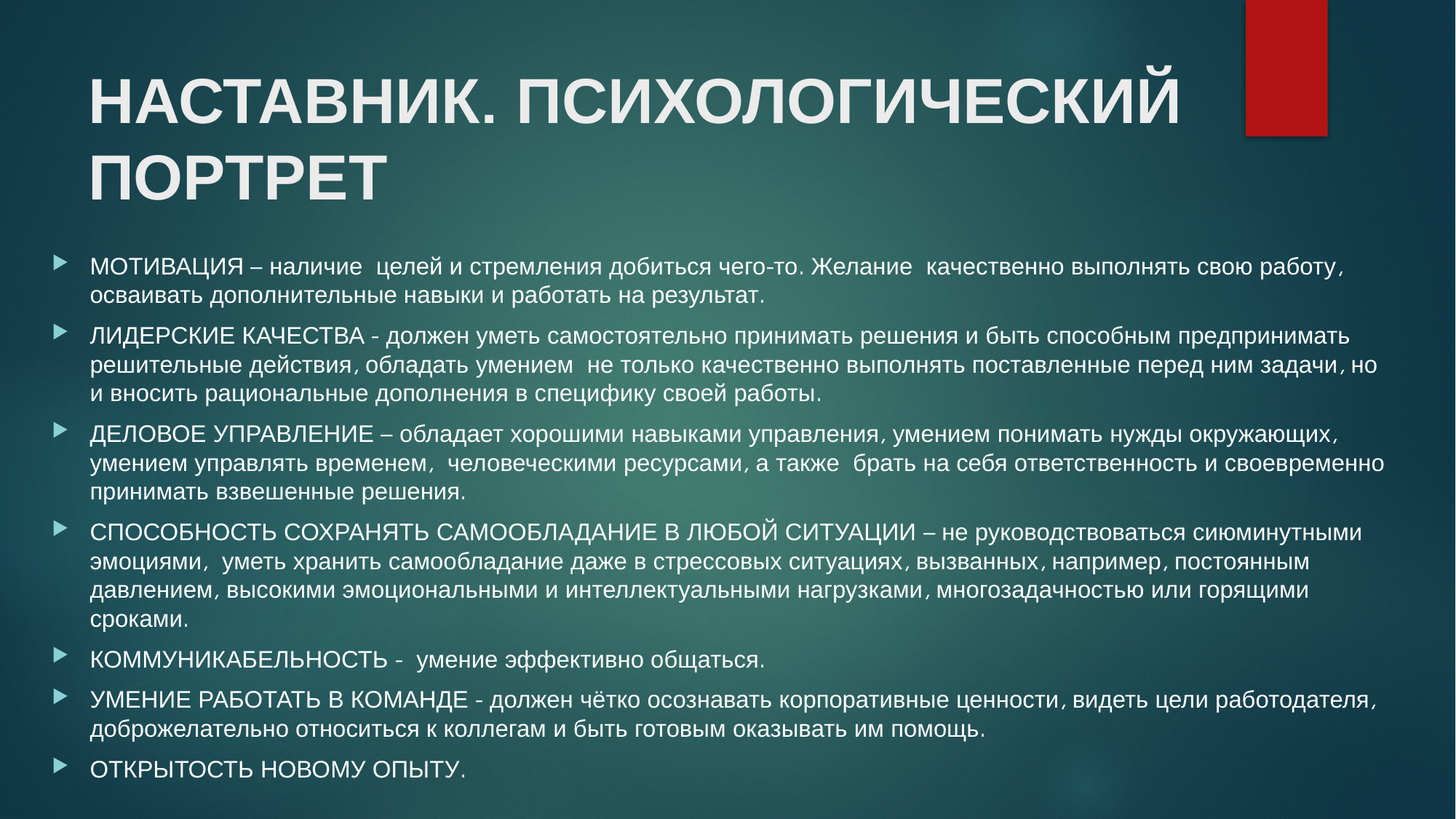

# НАСТАВНИК. ПСИХОЛОГИЧЕСКИЙ ПОРТРЕТ
МОТИВАЦИЯ – наличие  целей и стремления добиться чего-то. Желание  качественно выполнять свою работу, осваивать дополнительные навыки и работать на результат.
ЛИДЕРСКИЕ КАЧЕСТВА - должен уметь самостоятельно принимать решения и быть способным предпринимать решительные действия, обладать умением  не только качественно выполнять поставленные перед ним задачи, но и вносить рациональные дополнения в специфику своей работы.
ДЕЛОВОЕ УПРАВЛЕНИЕ – обладает хорошими навыками управления, умением понимать нужды окружающих, умением управлять временем,  человеческими ресурсами, а также  брать на себя ответственность и своевременно принимать взвешенные решения.
СПОСОБНОСТЬ СОХРАНЯТЬ САМООБЛАДАНИЕ В ЛЮБОЙ СИТУАЦИИ – не руководствоваться сиюминутными эмоциями,  уметь хранить самообладание даже в стрессовых ситуациях, вызванных, например, постоянным давлением, высокими эмоциональными и интеллектуальными нагрузками, многозадачностью или горящими сроками.
КОММУНИКАБЕЛЬНОСТЬ -  умение эффективно общаться.
УМЕНИЕ РАБОТАТЬ В КОМАНДЕ - должен чётко осознавать корпоративные ценности, видеть цели работодателя, доброжелательно относиться к коллегам и быть готовым оказывать им помощь.
ОТКРЫТОСТЬ НОВОМУ ОПЫТУ.